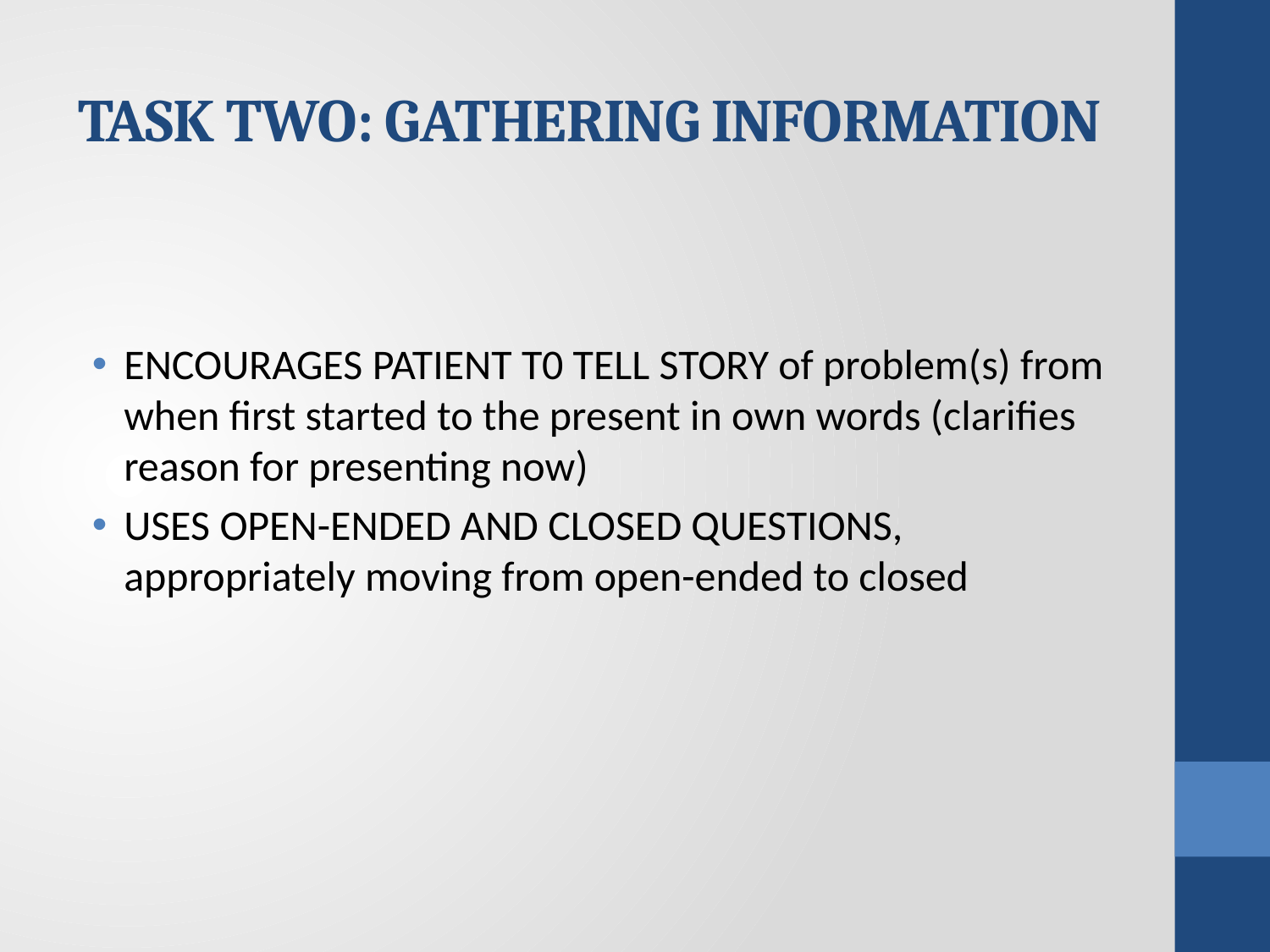

# TASK TWO: GATHERING INFORMATION

ENCOURAGES PATIENT T0 TELL STORY of problem(s) from when first started to the present in own words (clarifies reason for presenting now)
USES OPEN-ENDED AND CLOSED QUESTIONS, appropriately moving from open-ended to closed